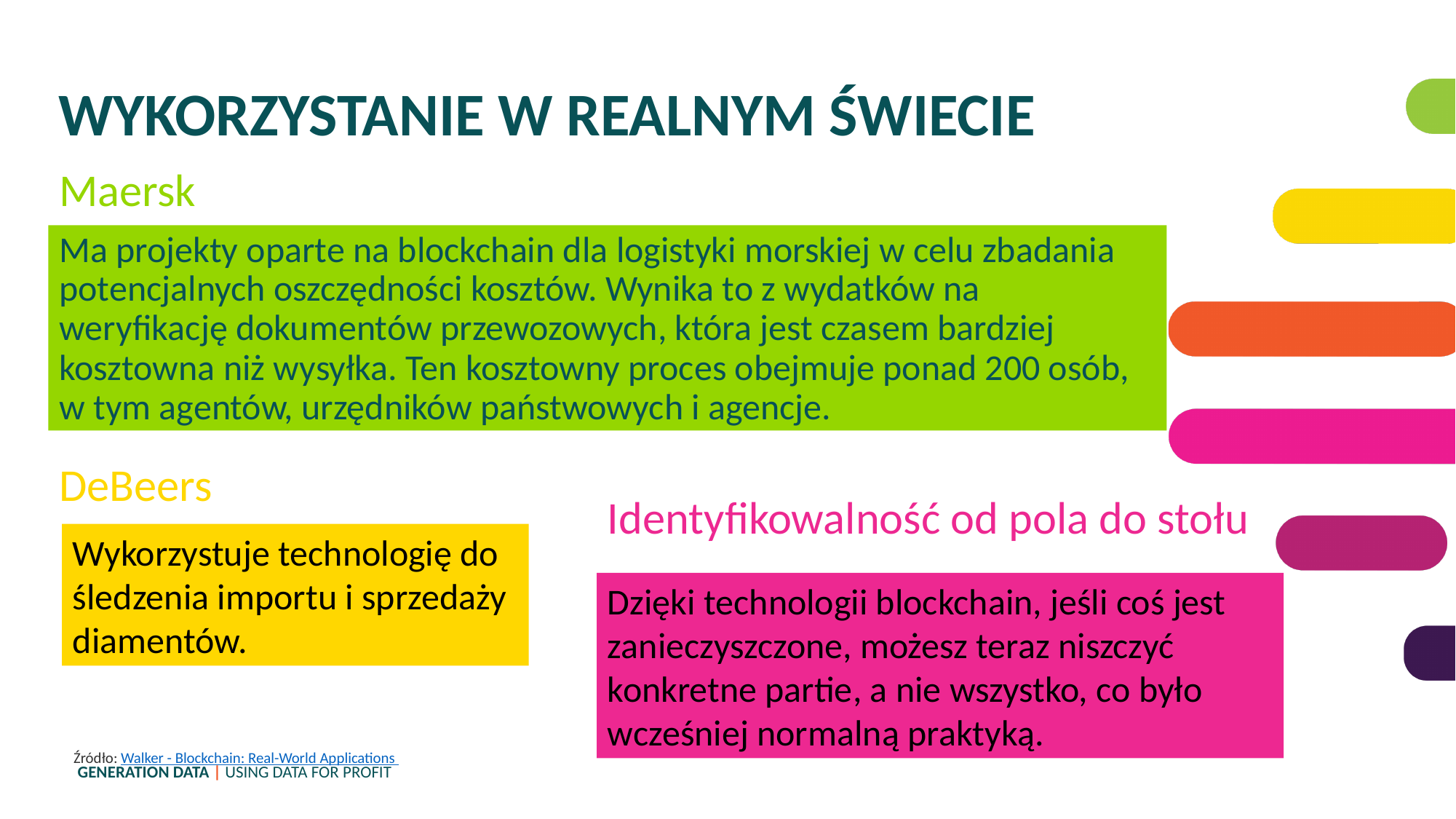

WYKORZYSTANIE W REALNYM ŚWIECIE
Maersk
Ma projekty oparte na blockchain dla logistyki morskiej w celu zbadania potencjalnych oszczędności kosztów. Wynika to z wydatków na weryfikację dokumentów przewozowych, która jest czasem bardziej kosztowna niż wysyłka. Ten kosztowny proces obejmuje ponad 200 osób, w tym agentów, urzędników państwowych i agencje.

DeBeers
Identyfikowalność od pola do stołu
Wykorzystuje technologię do śledzenia importu i sprzedaży diamentów.
Dzięki technologii blockchain, jeśli coś jest zanieczyszczone, możesz teraz niszczyć konkretne partie, a nie wszystko, co było wcześniej normalną praktyką.
Źródło: Walker - Blockchain: Real-World Applications